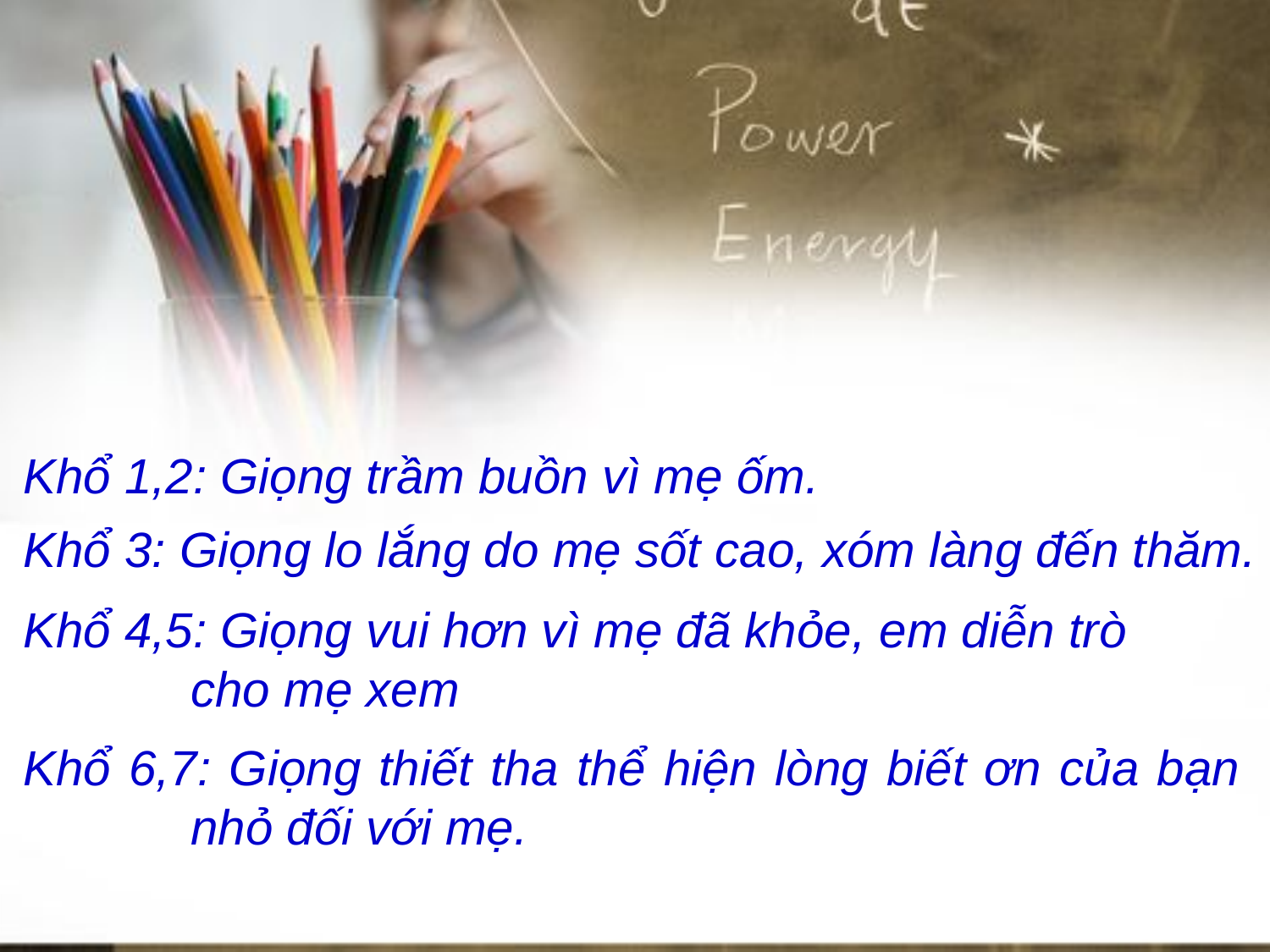

Khổ 1,2: Giọng trầm buồn vì mẹ ốm.
Khổ 3: Giọng lo lắng do mẹ sốt cao, xóm làng đến thăm.
Khổ 4,5: Giọng vui hơn vì mẹ đã khỏe, em diễn trò  cho mẹ xem
Khổ 6,7: Giọng thiết tha thể hiện lòng biết ơn của bạn nhỏ đối với mẹ.